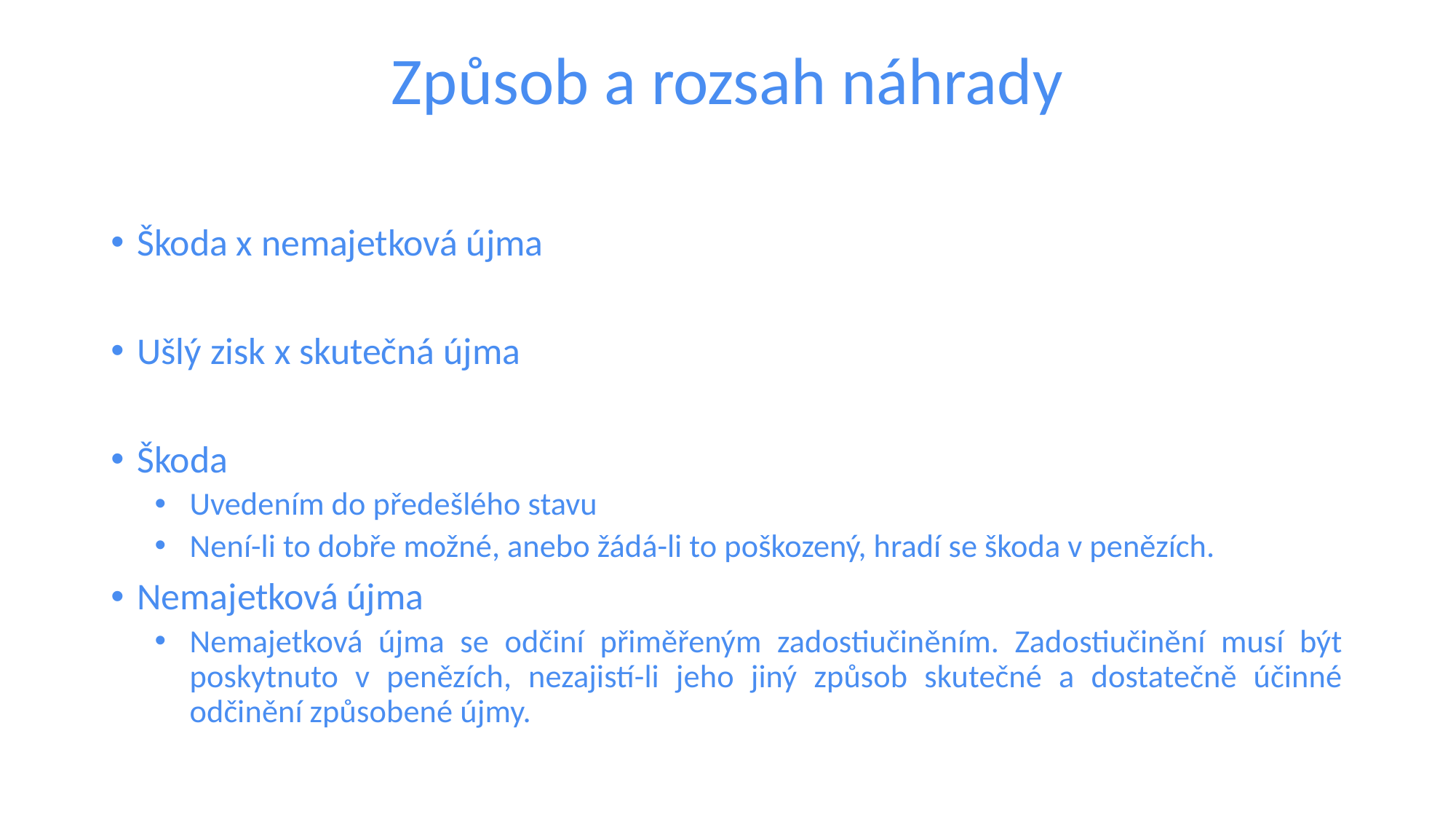

# Způsob a rozsah náhrady
Škoda x nemajetková újma

Ušlý zisk x skutečná újma

Škoda
Uvedením do předešlého stavu
Není-li to dobře možné, anebo žádá-li to poškozený, hradí se škoda v penězích.
Nemajetková újma
Nemajetková újma se odčiní přiměřeným zadostiučiněním. Zadostiučinění musí být poskytnuto v penězích, nezajistí-li jeho jiný způsob skutečné a dostatečně účinné odčinění způsobené újmy.